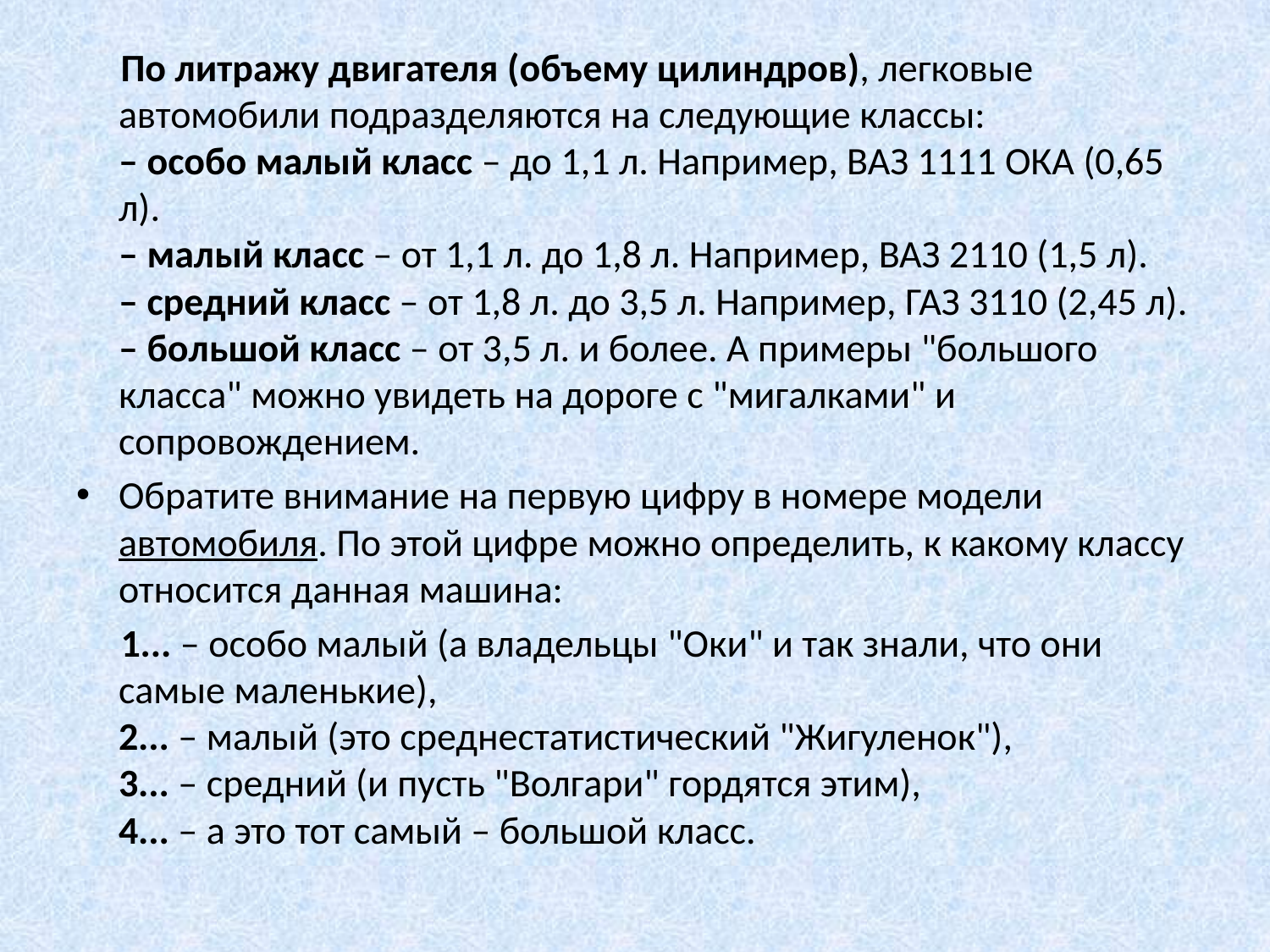

По литражу двигателя (объему цилиндров), легковые автомобили подразделяются на следующие классы:
– особо малый класс – до 1,1 л. Например, ВАЗ 1111 ОКА (0,65 л).
– малый класс – от 1,1 л. до 1,8 л. Например, ВАЗ 2110 (1,5 л).
– средний класс – от 1,8 л. до 3,5 л. Например, ГАЗ 3110 (2,45 л).
– большой класс – от 3,5 л. и более. А примеры "большого класса" можно увидеть на дороге с "мигалками" и сопровождением.
Обратите внимание на первую цифру в номере модели автомобиля. По этой цифре можно определить, к какому классу относится данная машина:
     1... – особо малый (а владельцы "Оки" и так знали, что они самые маленькие),
2... – малый (это среднестатистический "Жигуленок"),
3... – средний (и пусть "Волгари" гордятся этим),
4... – а это тот самый – большой класс.